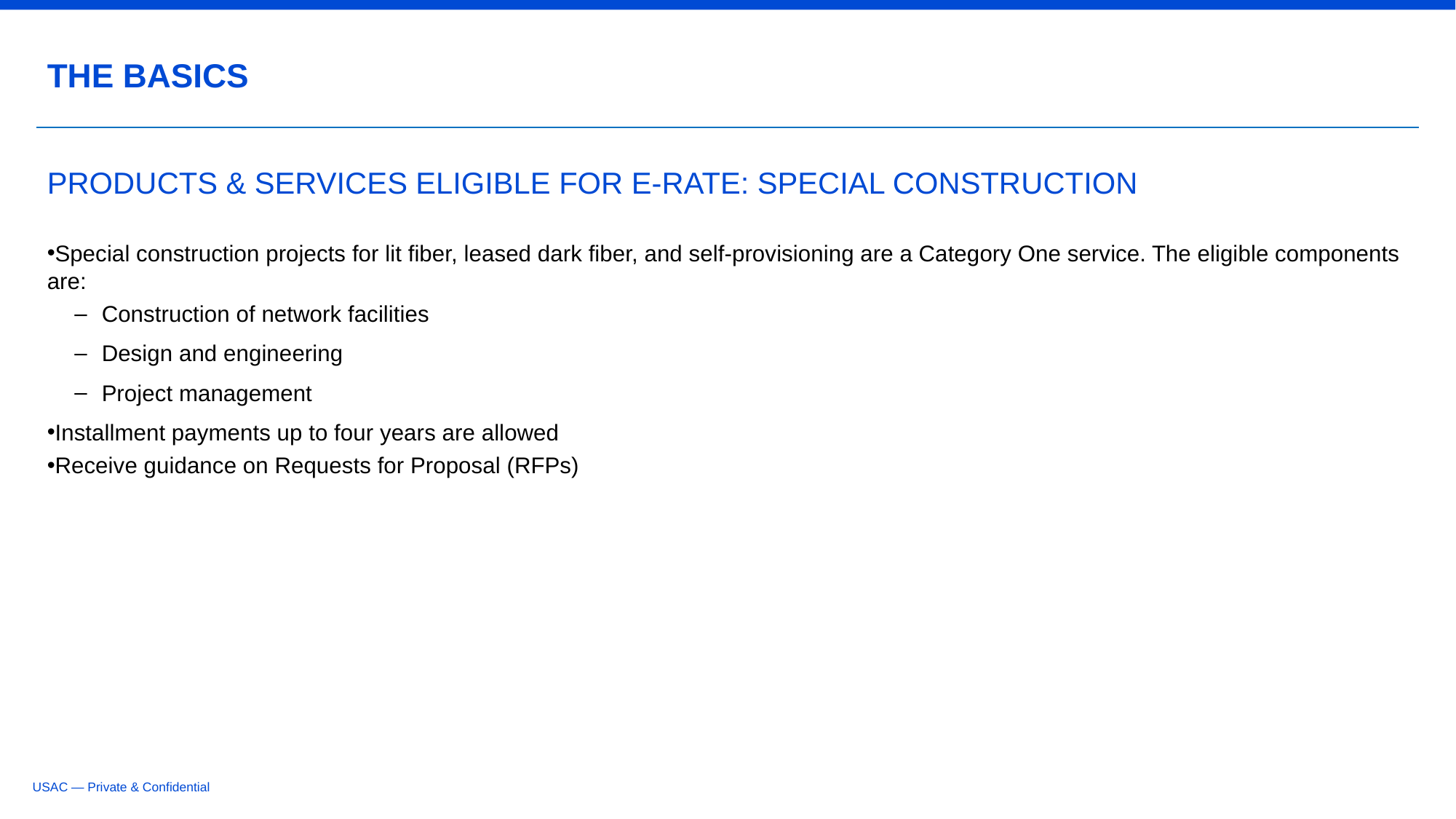

THE BASICS
# PRODUCTS & SERVICES ELIGIBLE FOR E-RATE: SPECIAL CONSTRUCTION
Special construction projects for lit fiber, leased dark fiber, and self-provisioning are a Category One service. The eligible components are:
Construction of network facilities
Design and engineering
Project management
Installment payments up to four years are allowed
Receive guidance on Requests for Proposal (RFPs)